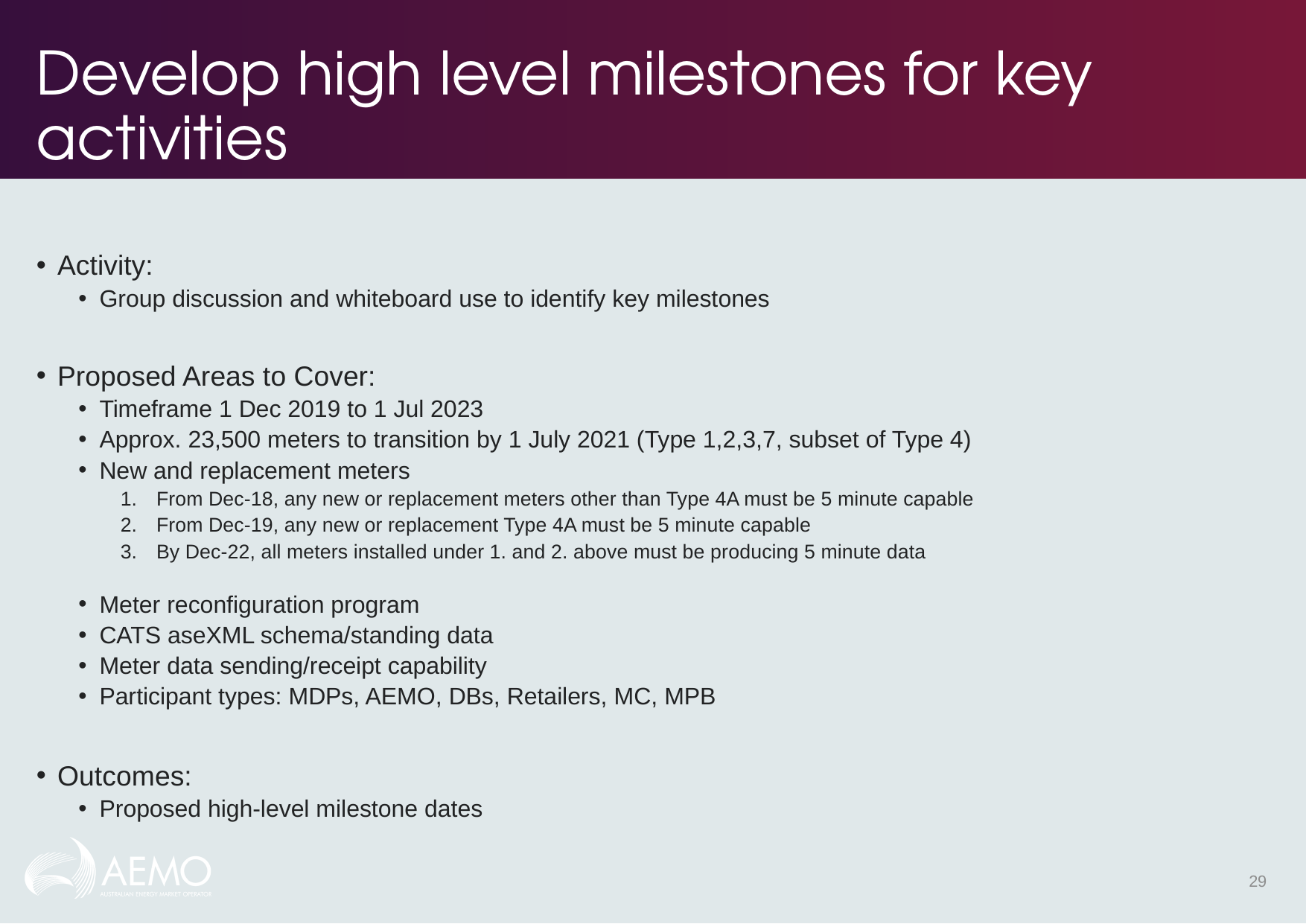

# Develop high level milestones for key activities
Activity:
Group discussion and whiteboard use to identify key milestones

Proposed Areas to Cover:
Timeframe 1 Dec 2019 to 1 Jul 2023
Approx. 23,500 meters to transition by 1 July 2021 (Type 1,2,3,7, subset of Type 4)
New and replacement meters
From Dec-18, any new or replacement meters other than Type 4A must be 5 minute capable
From Dec-19, any new or replacement Type 4A must be 5 minute capable
By Dec-22, all meters installed under 1. and 2. above must be producing 5 minute data

Meter reconfiguration program
CATS aseXML schema/standing data
Meter data sending/receipt capability
Participant types: MDPs, AEMO, DBs, Retailers, MC, MPB

Outcomes:
Proposed high-level milestone dates

29